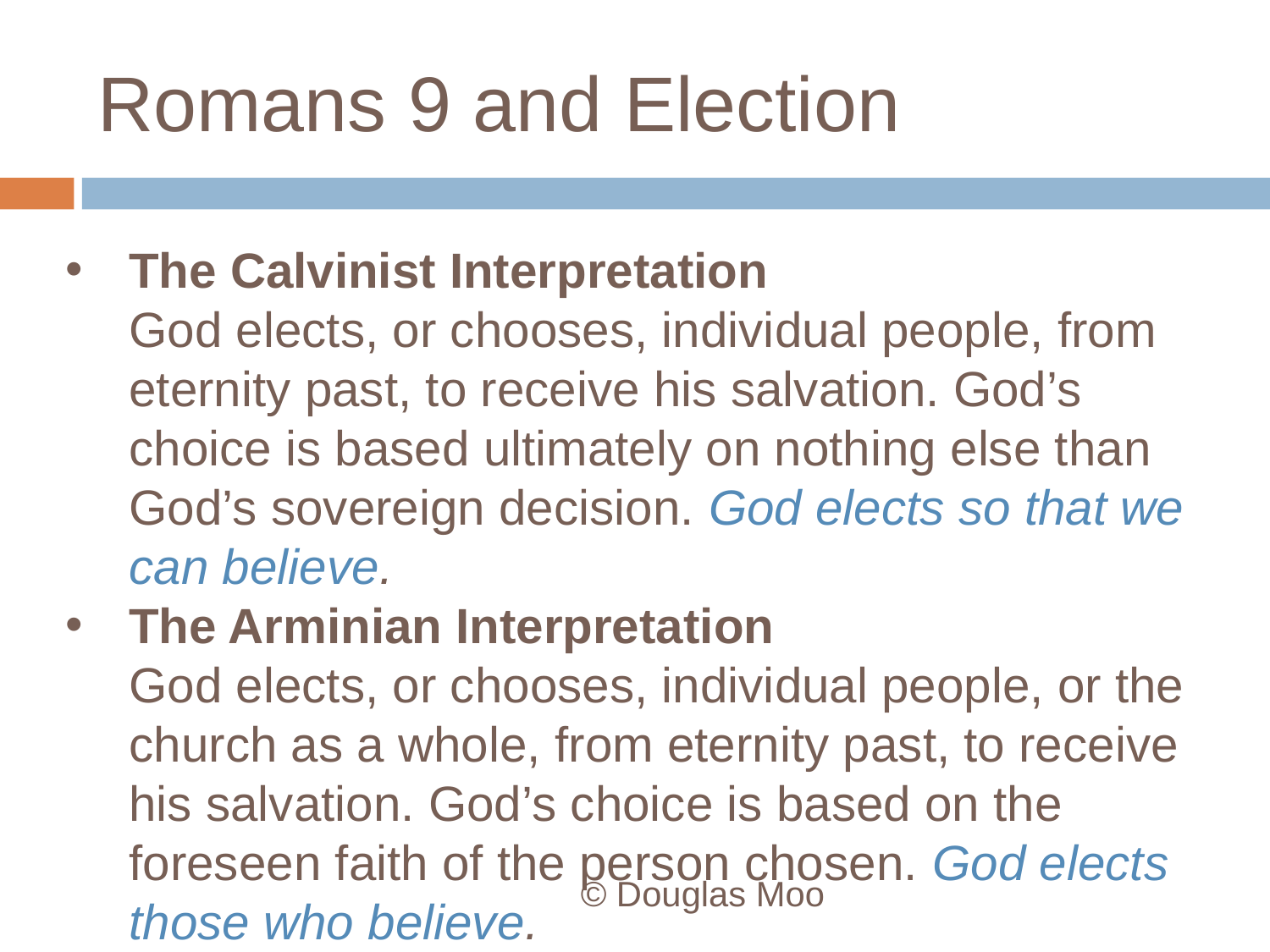

# Romans 9 and Election
The Calvinist Interpretation
God elects, or chooses, individual people, from eternity past, to receive his salvation. God’s choice is based ultimately on nothing else than God’s sovereign decision. God elects so that we can believe.
The Arminian Interpretation
God elects, or chooses, individual people, or the church as a whole, from eternity past, to receive his salvation. God’s choice is based on the foreseen faith of the person chosen. God elects those who believe.
© Douglas Moo